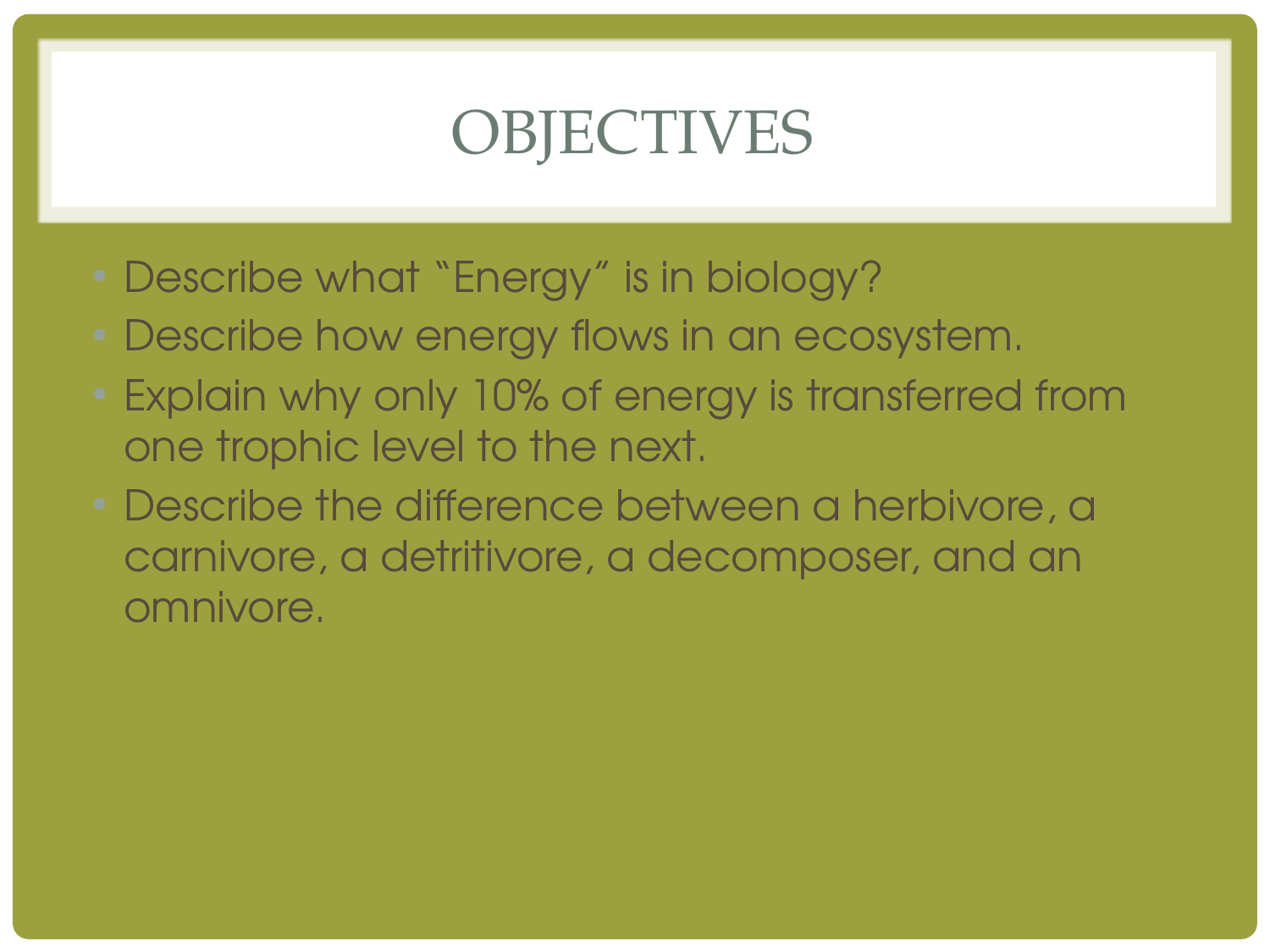

# Objectives
Describe what “Energy” is in biology?
Describe how energy flows in an ecosystem.
Explain why only 10% of energy is transferred from one trophic level to the next.
Describe the difference between a herbivore, a carnivore, a detritivore, a decomposer, and an omnivore.